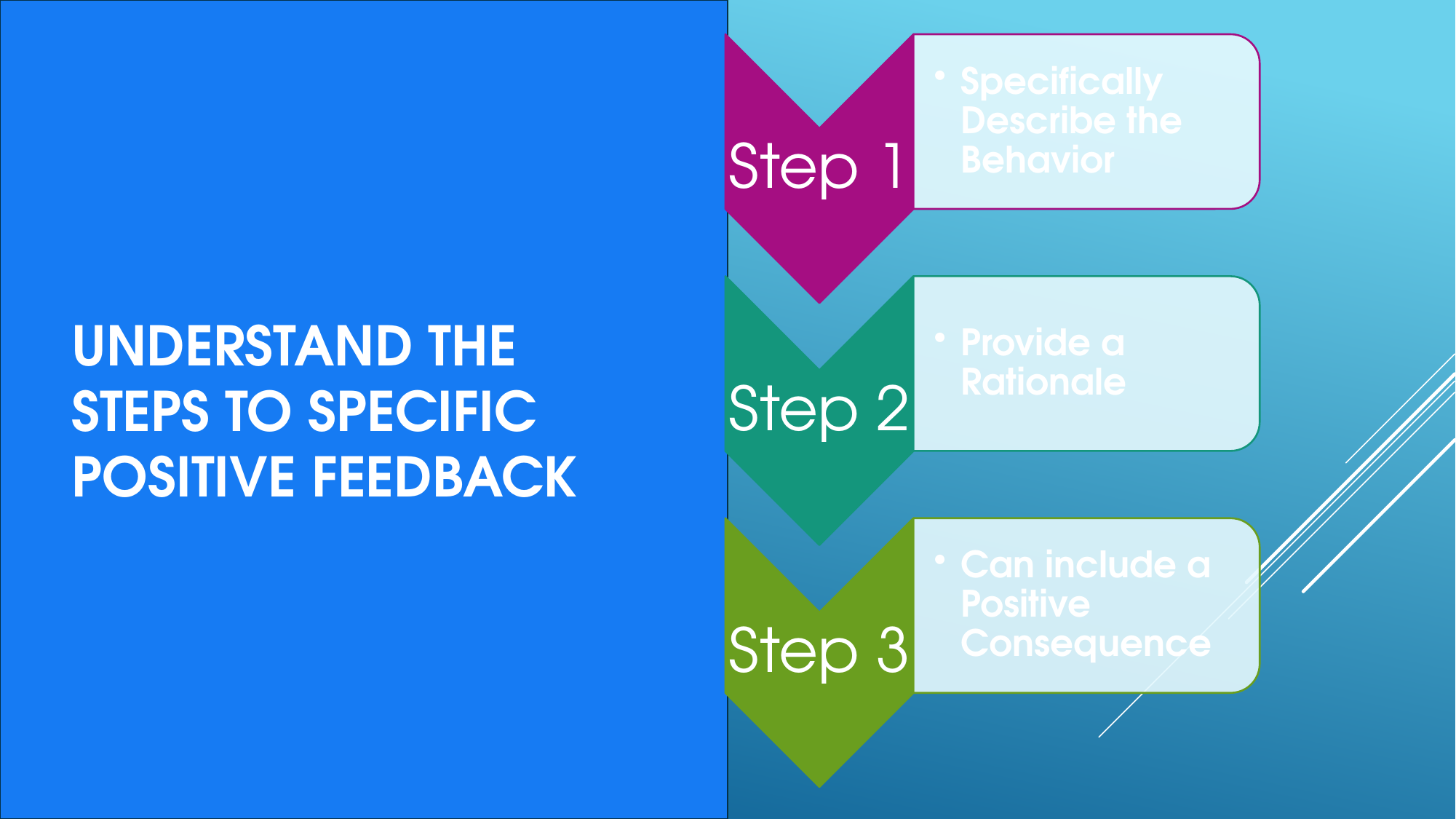

Step 1
Specifically Describe the Behavior
Step 2
Provide a Rationale
Step 3
Can include a Positive Consequence
# Understand the Steps to Specific Positive Feedback